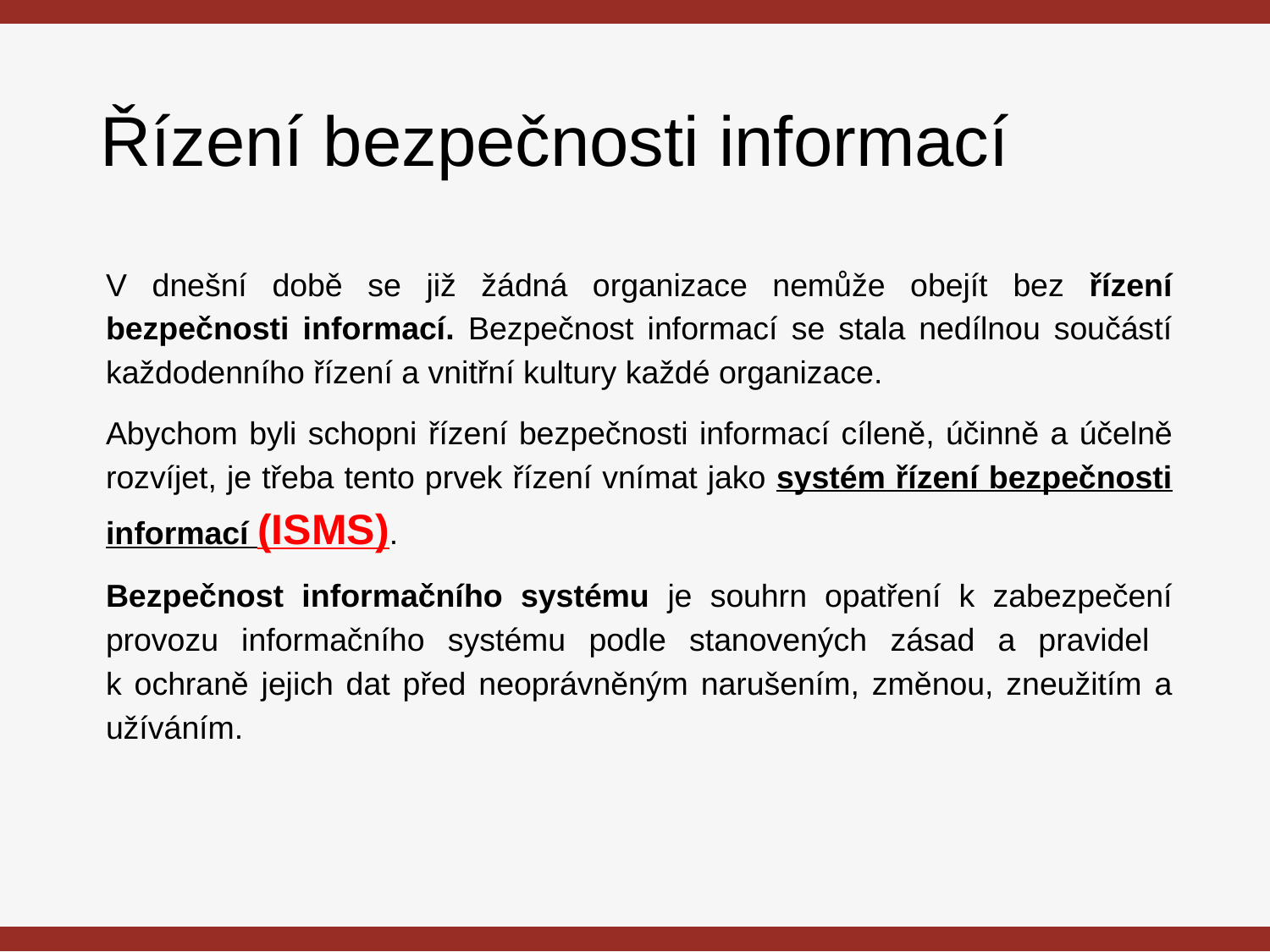

Řízení bezpečnosti informací
V dnešní době se již žádná organizace nemůže obejít bez řízení bezpečnosti informací. Bezpečnost informací se stala nedílnou součástí každodenního řízení a vnitřní kultury každé organizace.
Abychom byli schopni řízení bezpečnosti informací cíleně, účinně a účelně rozvíjet, je třeba tento prvek řízení vnímat jako systém řízení bezpečnosti informací (ISMS).
Bezpečnost informačního systému je souhrn opatření k zabezpečení provozu informačního systému podle stanovených zásad a pravidel
k ochraně jejich dat před neoprávněným narušením, změnou, zneužitím a užíváním.